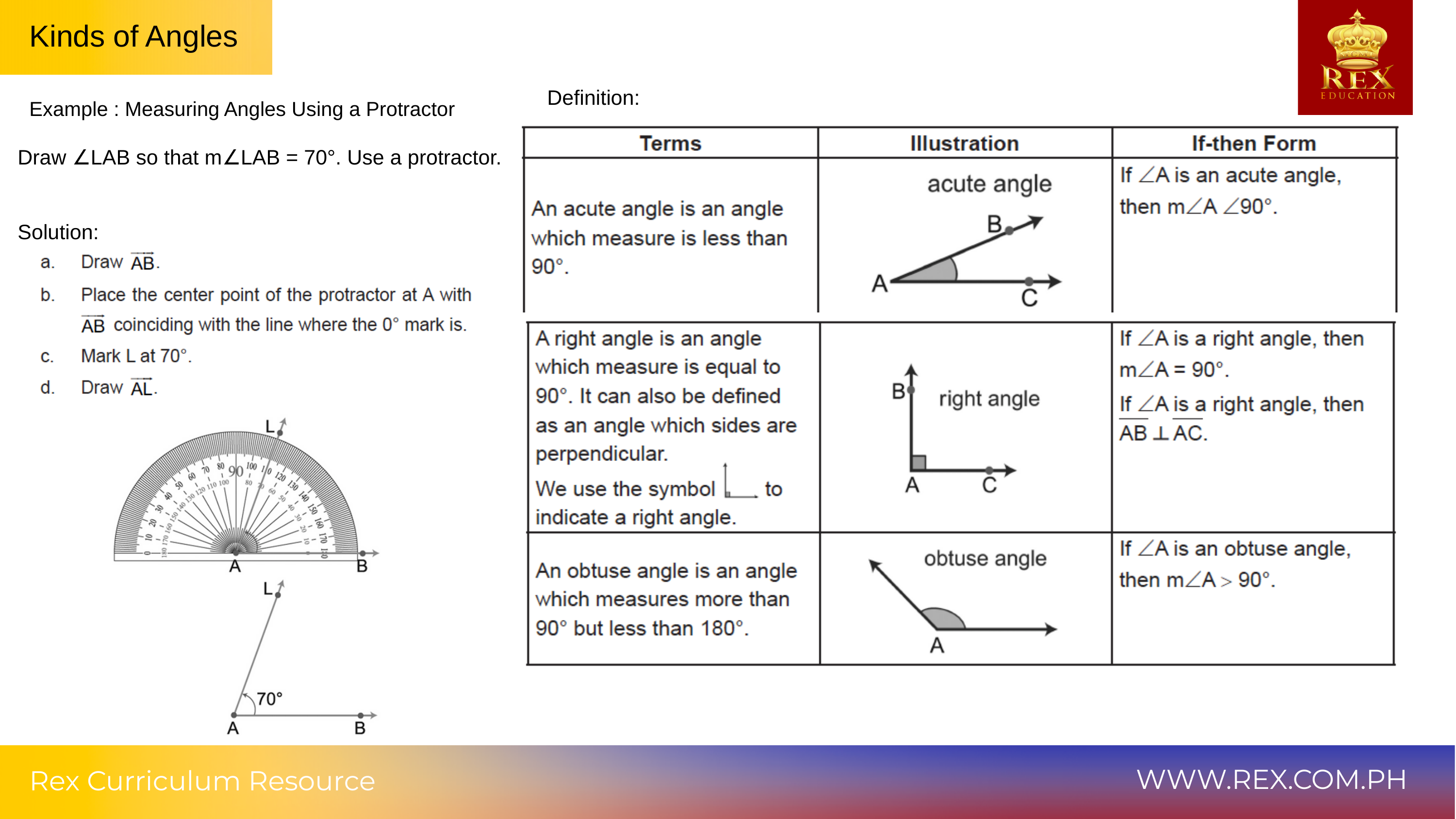

Kinds of Angles
Definition:
Example : Measuring Angles Using a Protractor

Draw ∠LAB so that m∠LAB = 70°. Use a protractor.

Solution:

WWW.REX.COM.PH
Rex Curriculum Resource